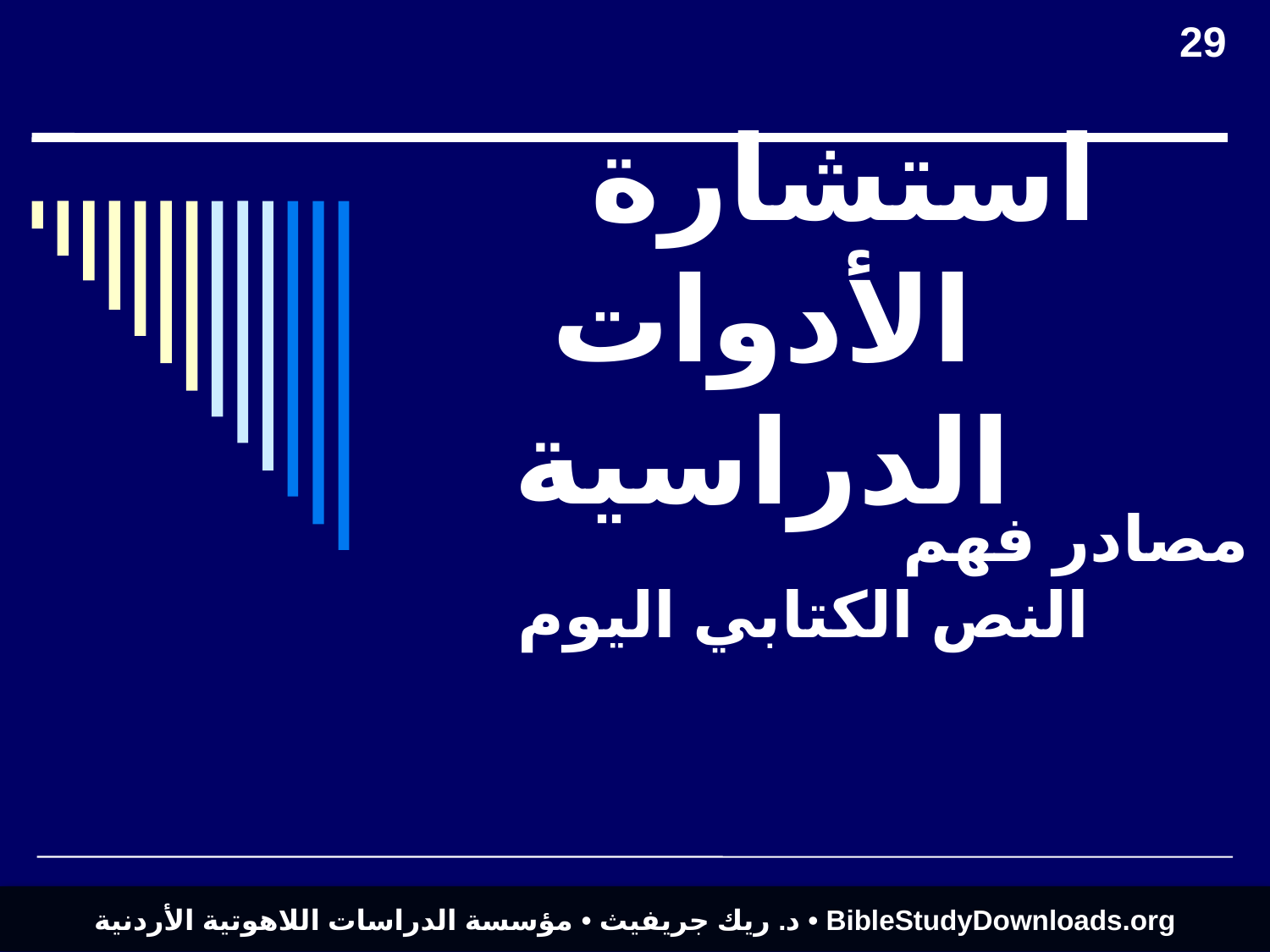

29
# استشارة      الأدوات الدراسية
مصادر فهم                                النص الكتابي اليوم
د. ريك جريفيث • مؤسسة الدراسات اللاهوتية الأردنية • BibleStudyDownloads.org